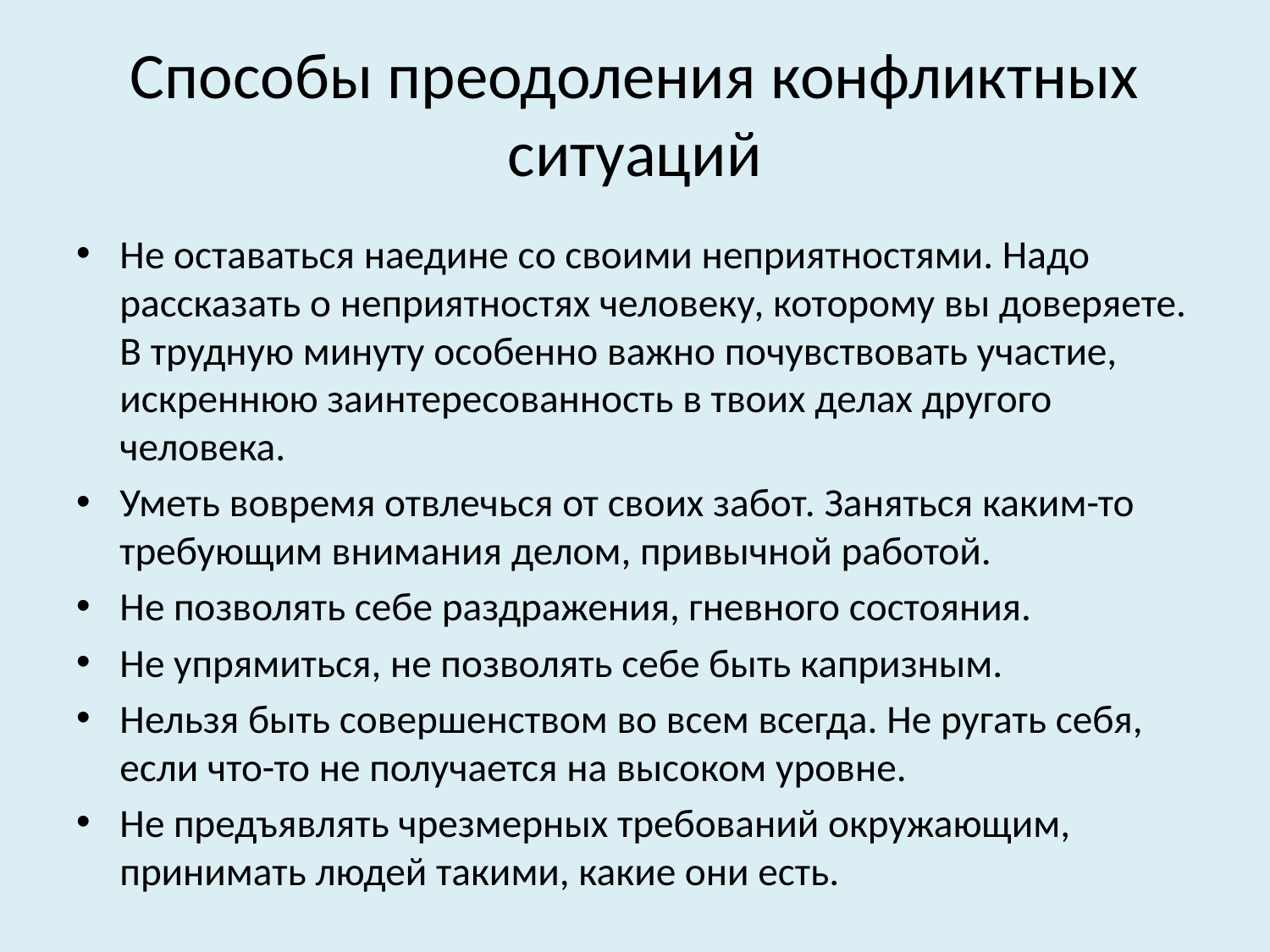

# Способы преодоления конфликтных ситуаций
Не оставаться наедине со своими неприятностями. Надо рассказать о неприятностях человеку, которому вы доверяете. В трудную минуту особенно важно почувствовать участие, искреннюю заинтересованность в твоих делах другого человека.
Уметь вовремя отвлечься от своих забот. Заняться каким-то требующим внимания делом, привычной работой.
Не позволять себе раздражения, гневного состояния.
Не упрямиться, не позволять себе быть капризным.
Нельзя быть совершенством во всем всегда. Не ругать себя, если что-то не получается на высоком уровне.
Не предъявлять чрезмерных требований окружающим, принимать людей такими, какие они есть.